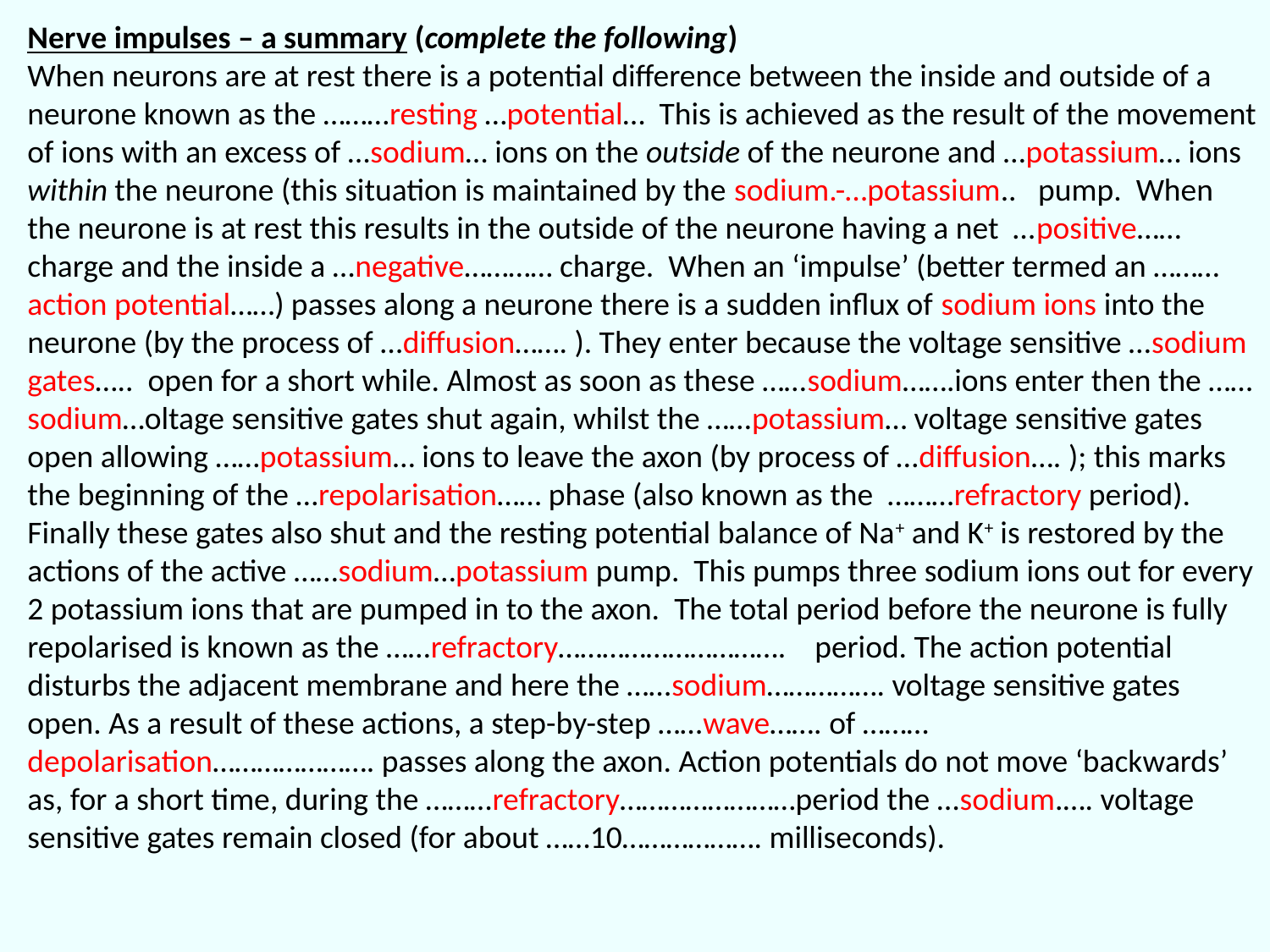

Nerve impulses – a summary (complete the following)
When neurons are at rest there is a potential difference between the inside and outside of a neurone known as the ………resting …potential…  This is achieved as the result of the movement of ions with an excess of …sodium… ions on the outside of the neurone and …potassium… ions within the neurone (this situation is maintained by the sodium.-…potassium..   pump.  When the neurone is at rest this results in the outside of the neurone having a net  …positive……charge and the inside a …negative………… charge.  When an ‘impulse’ (better termed an ………action potential……) passes along a neurone there is a sudden influx of sodium ions into the neurone (by the process of …diffusion……. ). They enter because the voltage sensitive …sodium gates…..  open for a short while. Almost as soon as these ……sodium…….ions enter then the ……sodium…oltage sensitive gates shut again, whilst the ……potassium… voltage sensitive gates open allowing ……potassium… ions to leave the axon (by process of …diffusion…. ); this marks the beginning of the …repolarisation…… phase (also known as the  ………refractory period). Finally these gates also shut and the resting potential balance of Na+ and K+ is restored by the actions of the active ……sodium…potassium pump.  This pumps three sodium ions out for every 2 potassium ions that are pumped in to the axon.  The total period before the neurone is fully repolarised is known as the ……refractory………………………….    period. The action potential disturbs the adjacent membrane and here the ……sodium……………. voltage sensitive gates open. As a result of these actions, a step-by-step ……wave……. of ………depolarisation…………………. passes along the axon. Action potentials do not move ‘backwards’ as, for a short time, during the ………refractory……………………period the …sodium.…. voltage sensitive gates remain closed (for about ……10………………. milliseconds).